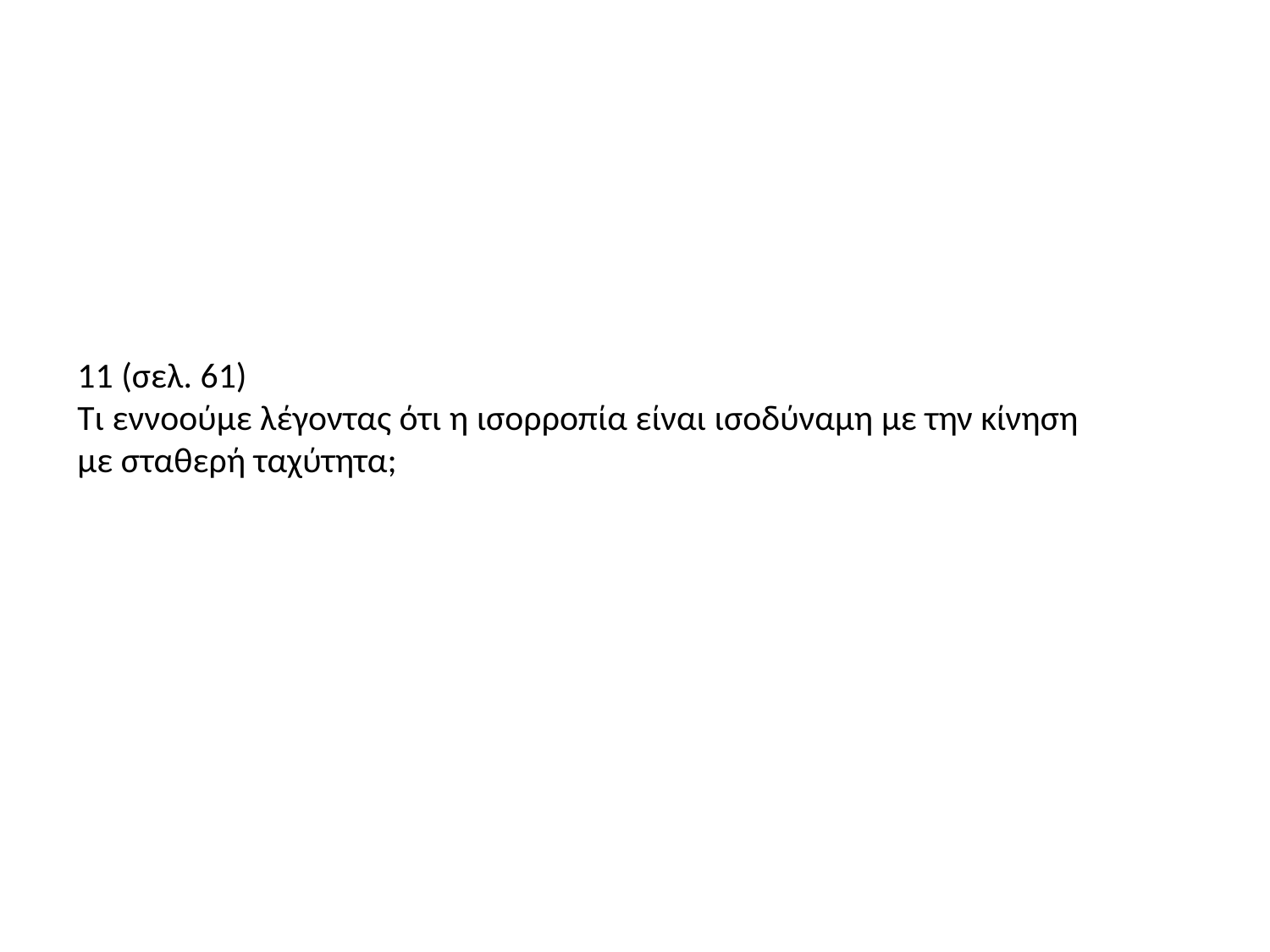

11 (σελ. 61)
Τι εννοούμε λέγοντας ότι η ισορροπία είναι ισοδύναμη με την κίνηση με σταθερή ταχύτητα;